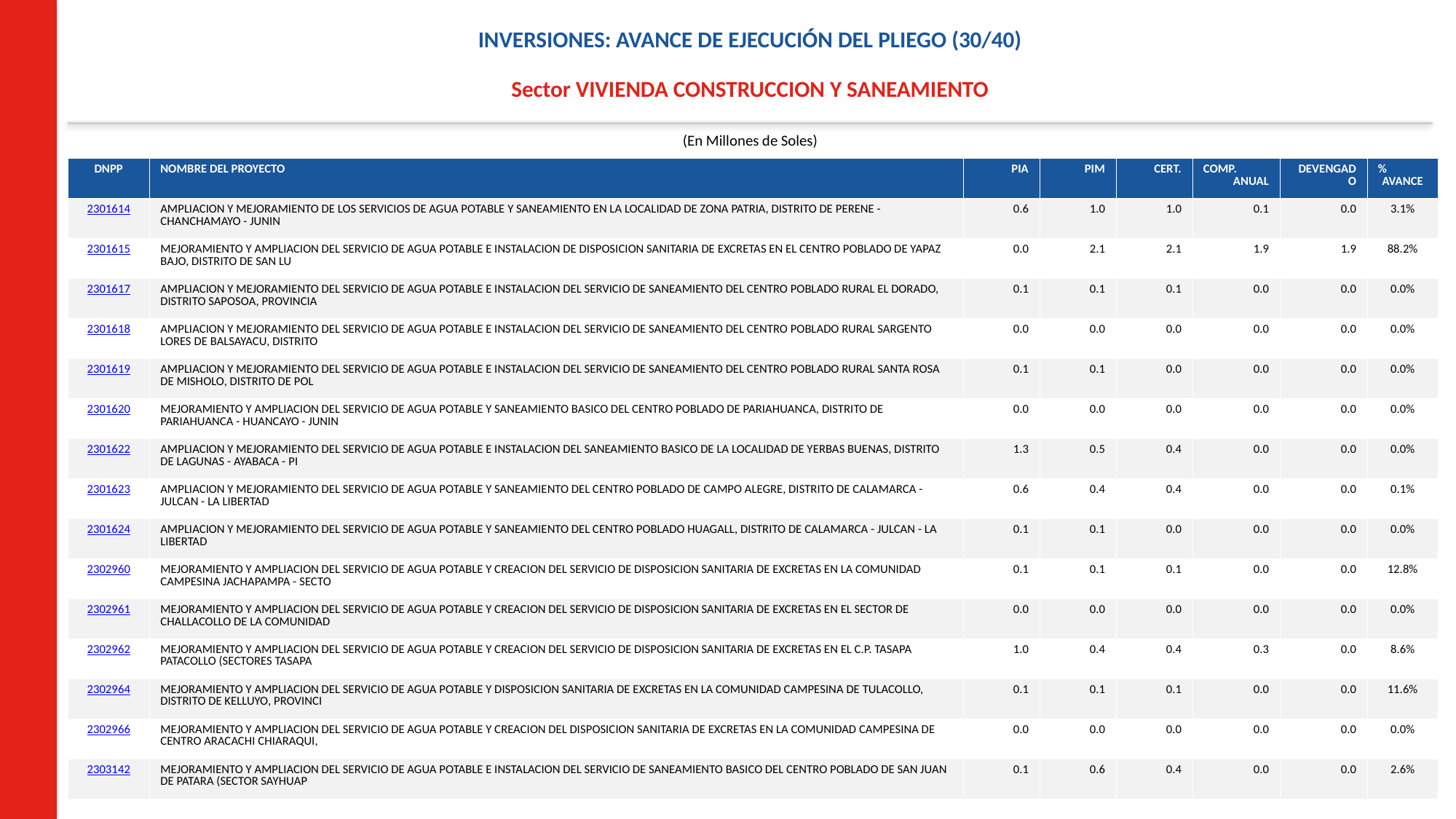

INVERSIONES: AVANCE DE EJECUCIÓN DEL PLIEGO (30/40)
Sector VIVIENDA CONSTRUCCION Y SANEAMIENTO

(En Millones de Soles)
| DNPP | NOMBRE DEL PROYECTO | PIA | PIM | CERT. | COMP. ANUAL | DEVENGADO | % AVANCE |
| --- | --- | --- | --- | --- | --- | --- | --- |
| 2301614 | AMPLIACION Y MEJORAMIENTO DE LOS SERVICIOS DE AGUA POTABLE Y SANEAMIENTO EN LA LOCALIDAD DE ZONA PATRIA, DISTRITO DE PERENE - CHANCHAMAYO - JUNIN | 0.6 | 1.0 | 1.0 | 0.1 | 0.0 | 3.1% |
| 2301615 | MEJORAMIENTO Y AMPLIACION DEL SERVICIO DE AGUA POTABLE E INSTALACION DE DISPOSICION SANITARIA DE EXCRETAS EN EL CENTRO POBLADO DE YAPAZ BAJO, DISTRITO DE SAN LU | 0.0 | 2.1 | 2.1 | 1.9 | 1.9 | 88.2% |
| 2301617 | AMPLIACION Y MEJORAMIENTO DEL SERVICIO DE AGUA POTABLE E INSTALACION DEL SERVICIO DE SANEAMIENTO DEL CENTRO POBLADO RURAL EL DORADO, DISTRITO SAPOSOA, PROVINCIA | 0.1 | 0.1 | 0.1 | 0.0 | 0.0 | 0.0% |
| 2301618 | AMPLIACION Y MEJORAMIENTO DEL SERVICIO DE AGUA POTABLE E INSTALACION DEL SERVICIO DE SANEAMIENTO DEL CENTRO POBLADO RURAL SARGENTO LORES DE BALSAYACU, DISTRITO | 0.0 | 0.0 | 0.0 | 0.0 | 0.0 | 0.0% |
| 2301619 | AMPLIACION Y MEJORAMIENTO DEL SERVICIO DE AGUA POTABLE E INSTALACION DEL SERVICIO DE SANEAMIENTO DEL CENTRO POBLADO RURAL SANTA ROSA DE MISHOLO, DISTRITO DE POL | 0.1 | 0.1 | 0.0 | 0.0 | 0.0 | 0.0% |
| 2301620 | MEJORAMIENTO Y AMPLIACION DEL SERVICIO DE AGUA POTABLE Y SANEAMIENTO BASICO DEL CENTRO POBLADO DE PARIAHUANCA, DISTRITO DE PARIAHUANCA - HUANCAYO - JUNIN | 0.0 | 0.0 | 0.0 | 0.0 | 0.0 | 0.0% |
| 2301622 | AMPLIACION Y MEJORAMIENTO DEL SERVICIO DE AGUA POTABLE E INSTALACION DEL SANEAMIENTO BASICO DE LA LOCALIDAD DE YERBAS BUENAS, DISTRITO DE LAGUNAS - AYABACA - PI | 1.3 | 0.5 | 0.4 | 0.0 | 0.0 | 0.0% |
| 2301623 | AMPLIACION Y MEJORAMIENTO DEL SERVICIO DE AGUA POTABLE Y SANEAMIENTO DEL CENTRO POBLADO DE CAMPO ALEGRE, DISTRITO DE CALAMARCA - JULCAN - LA LIBERTAD | 0.6 | 0.4 | 0.4 | 0.0 | 0.0 | 0.1% |
| 2301624 | AMPLIACION Y MEJORAMIENTO DEL SERVICIO DE AGUA POTABLE Y SANEAMIENTO DEL CENTRO POBLADO HUAGALL, DISTRITO DE CALAMARCA - JULCAN - LA LIBERTAD | 0.1 | 0.1 | 0.0 | 0.0 | 0.0 | 0.0% |
| 2302960 | MEJORAMIENTO Y AMPLIACION DEL SERVICIO DE AGUA POTABLE Y CREACION DEL SERVICIO DE DISPOSICION SANITARIA DE EXCRETAS EN LA COMUNIDAD CAMPESINA JACHAPAMPA - SECTO | 0.1 | 0.1 | 0.1 | 0.0 | 0.0 | 12.8% |
| 2302961 | MEJORAMIENTO Y AMPLIACION DEL SERVICIO DE AGUA POTABLE Y CREACION DEL SERVICIO DE DISPOSICION SANITARIA DE EXCRETAS EN EL SECTOR DE CHALLACOLLO DE LA COMUNIDAD | 0.0 | 0.0 | 0.0 | 0.0 | 0.0 | 0.0% |
| 2302962 | MEJORAMIENTO Y AMPLIACION DEL SERVICIO DE AGUA POTABLE Y CREACION DEL SERVICIO DE DISPOSICION SANITARIA DE EXCRETAS EN EL C.P. TASAPA PATACOLLO (SECTORES TASAPA | 1.0 | 0.4 | 0.4 | 0.3 | 0.0 | 8.6% |
| 2302964 | MEJORAMIENTO Y AMPLIACION DEL SERVICIO DE AGUA POTABLE Y DISPOSICION SANITARIA DE EXCRETAS EN LA COMUNIDAD CAMPESINA DE TULACOLLO, DISTRITO DE KELLUYO, PROVINCI | 0.1 | 0.1 | 0.1 | 0.0 | 0.0 | 11.6% |
| 2302966 | MEJORAMIENTO Y AMPLIACION DEL SERVICIO DE AGUA POTABLE Y CREACION DEL DISPOSICION SANITARIA DE EXCRETAS EN LA COMUNIDAD CAMPESINA DE CENTRO ARACACHI CHIARAQUI, | 0.0 | 0.0 | 0.0 | 0.0 | 0.0 | 0.0% |
| 2303142 | MEJORAMIENTO Y AMPLIACION DEL SERVICIO DE AGUA POTABLE E INSTALACION DEL SERVICIO DE SANEAMIENTO BASICO DEL CENTRO POBLADO DE SAN JUAN DE PATARA (SECTOR SAYHUAP | 0.1 | 0.6 | 0.4 | 0.0 | 0.0 | 2.6% |